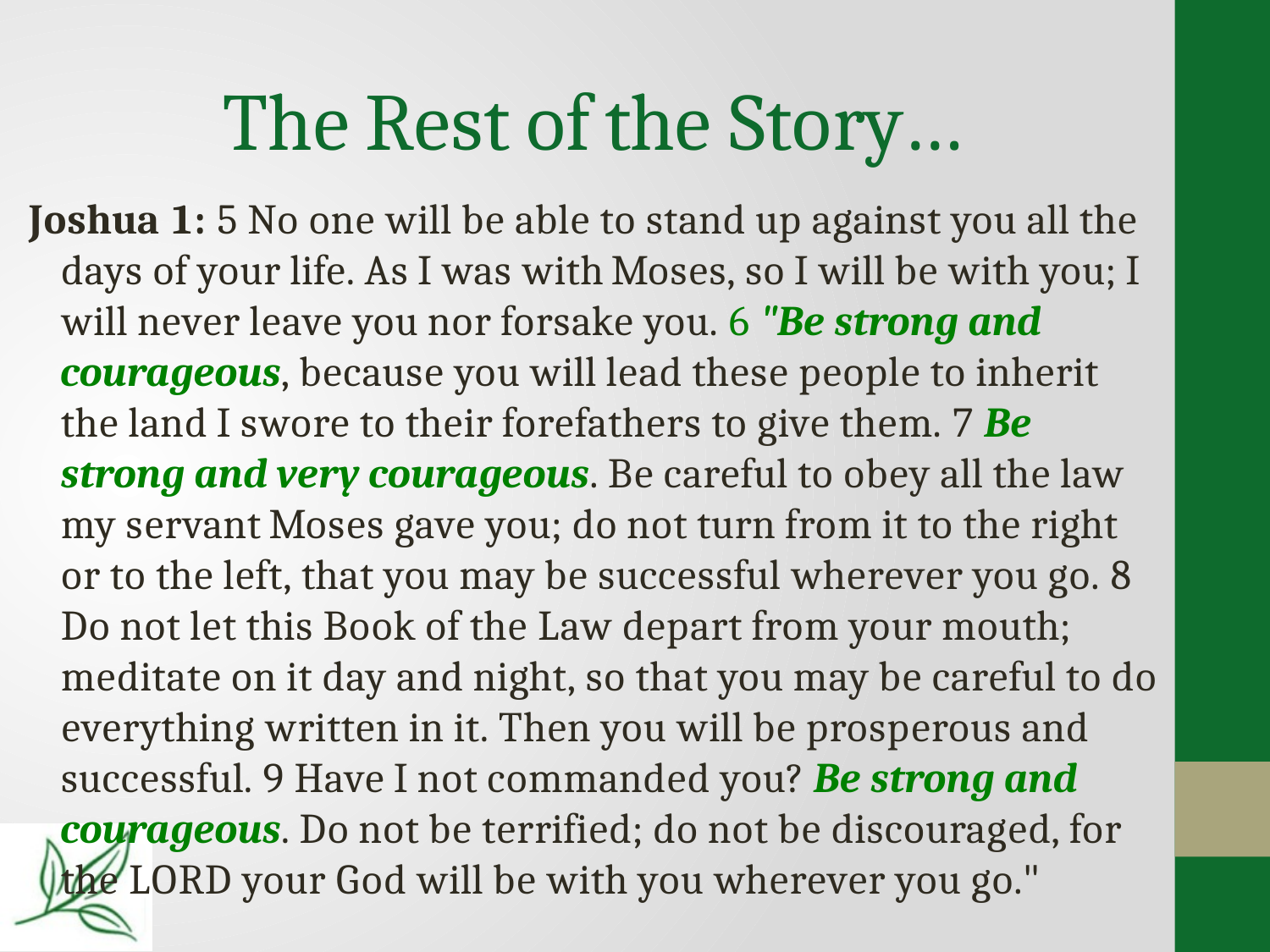

# The Rest of the Story…
Joshua 1: 5 No one will be able to stand up against you all the days of your life. As I was with Moses, so I will be with you; I will never leave you nor forsake you. 6 "Be strong and courageous, because you will lead these people to inherit the land I swore to their forefathers to give them. 7 Be strong and very courageous. Be careful to obey all the law my servant Moses gave you; do not turn from it to the right or to the left, that you may be successful wherever you go. 8 Do not let this Book of the Law depart from your mouth; meditate on it day and night, so that you may be careful to do everything written in it. Then you will be prosperous and successful. 9 Have I not commanded you? Be strong and courageous. Do not be terrified; do not be discouraged, for the LORD your God will be with you wherever you go."